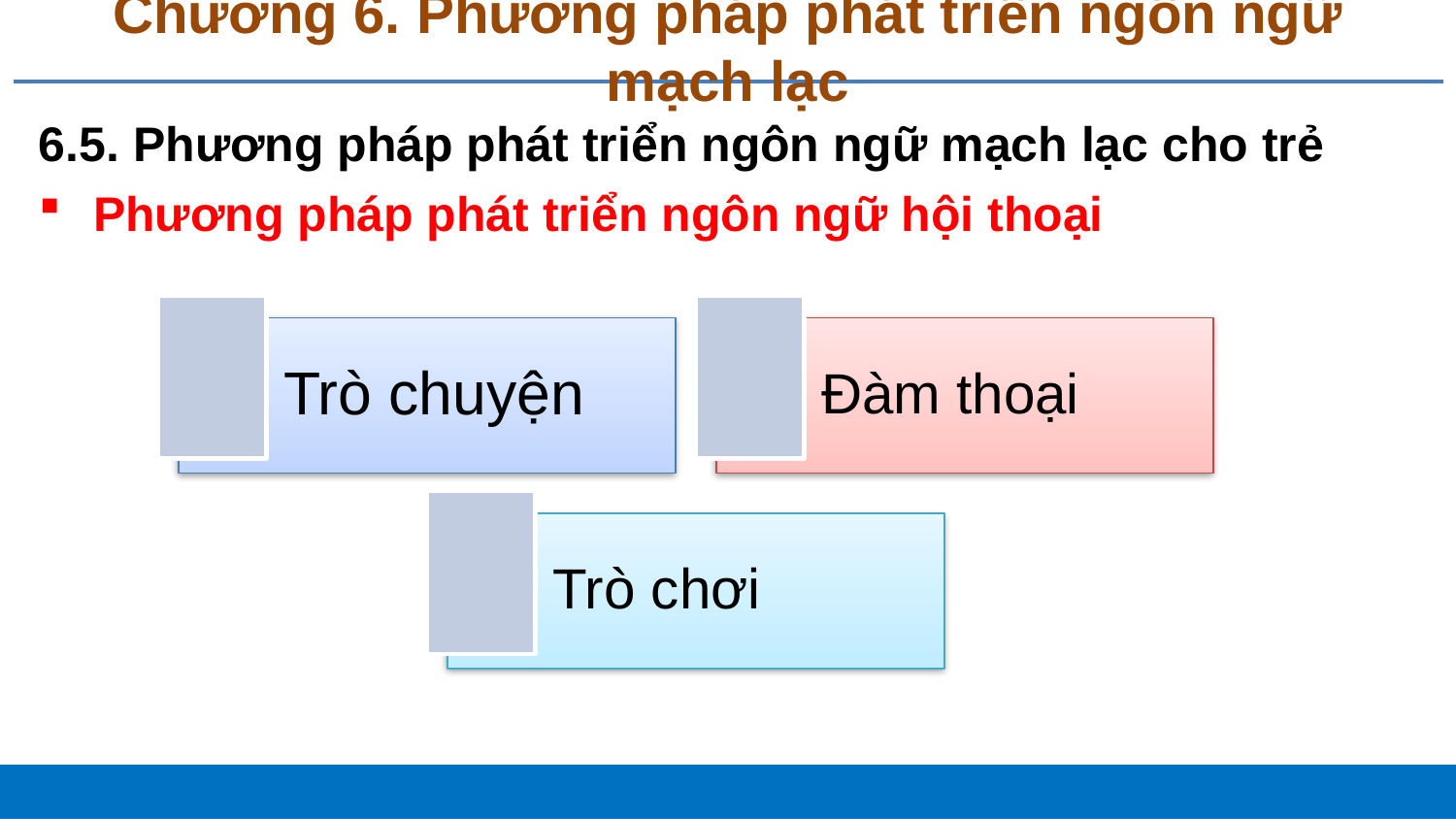

# Chương 6. Phương pháp phát triển ngôn ngữ mạch lạc
6.5. Phương pháp phát triển ngôn ngữ mạch lạc cho trẻ
Phương pháp phát triển ngôn ngữ hội thoại

Trò chuyện
Đàm thoại
Trò chơi